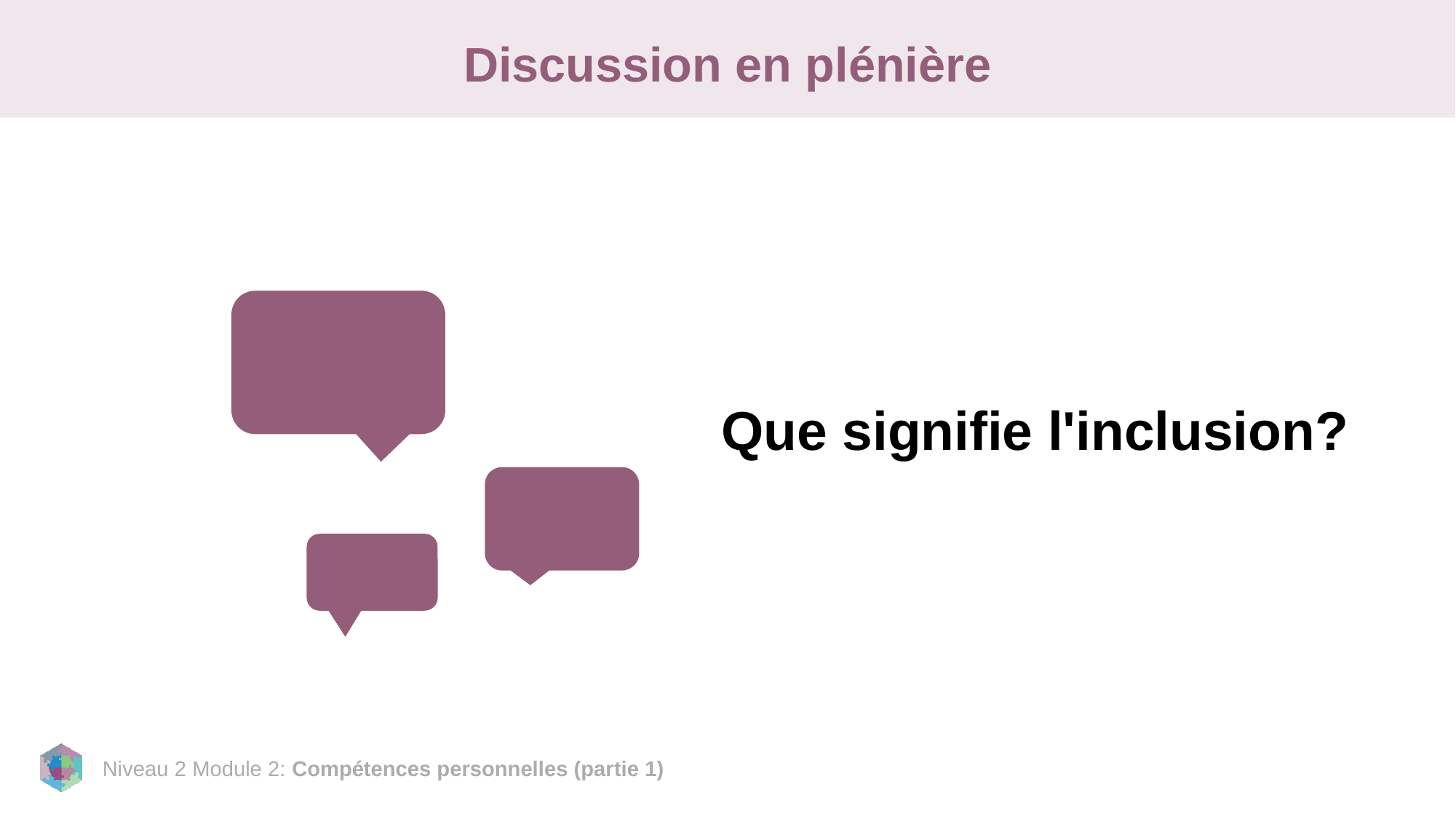

# Discussion en plénière

Que signifie l'inclusion?